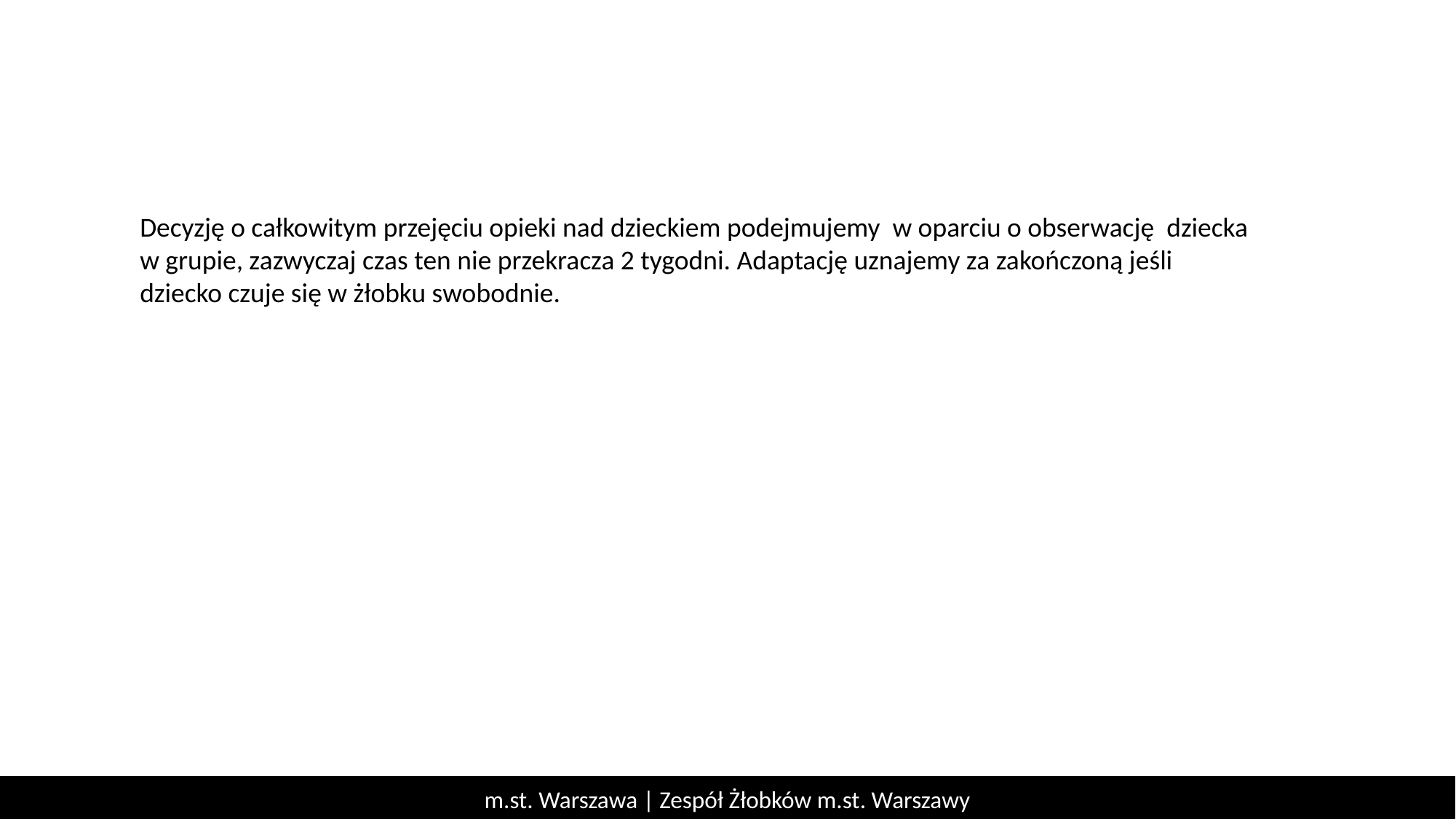

Decyzję o całkowitym przejęciu opieki nad dzieckiem podejmujemy  w oparciu o obserwację  dziecka w grupie, zazwyczaj czas ten nie przekracza 2 tygodni. Adaptację uznajemy za zakończoną jeśli dziecko czuje się w żłobku swobodnie.

m.st. Warszawa | Zespół Żłobków m.st. Warszawy